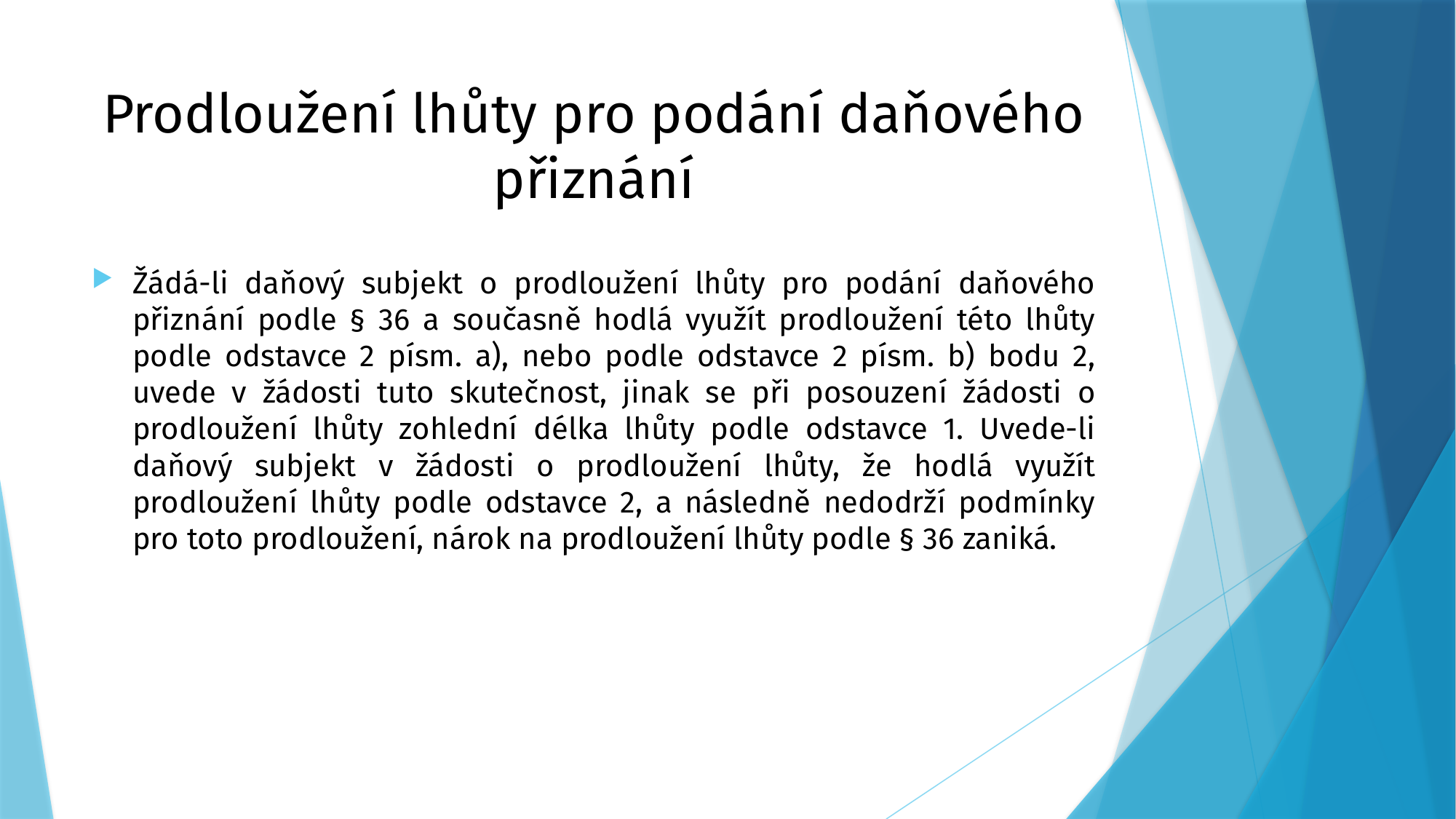

# Prodloužení lhůty pro podání daňového přiznání
Žádá-li daňový subjekt o prodloužení lhůty pro podání daňového přiznání podle § 36 a současně hodlá využít prodloužení této lhůty podle odstavce 2 písm. a), nebo podle odstavce 2 písm. b) bodu 2, uvede v žádosti tuto skutečnost, jinak se při posouzení žádosti o prodloužení lhůty zohlední délka lhůty podle odstavce 1. Uvede-li daňový subjekt v žádosti o prodloužení lhůty, že hodlá využít prodloužení lhůty podle odstavce 2, a následně nedodrží podmínky pro toto prodloužení, nárok na prodloužení lhůty podle § 36 zaniká.